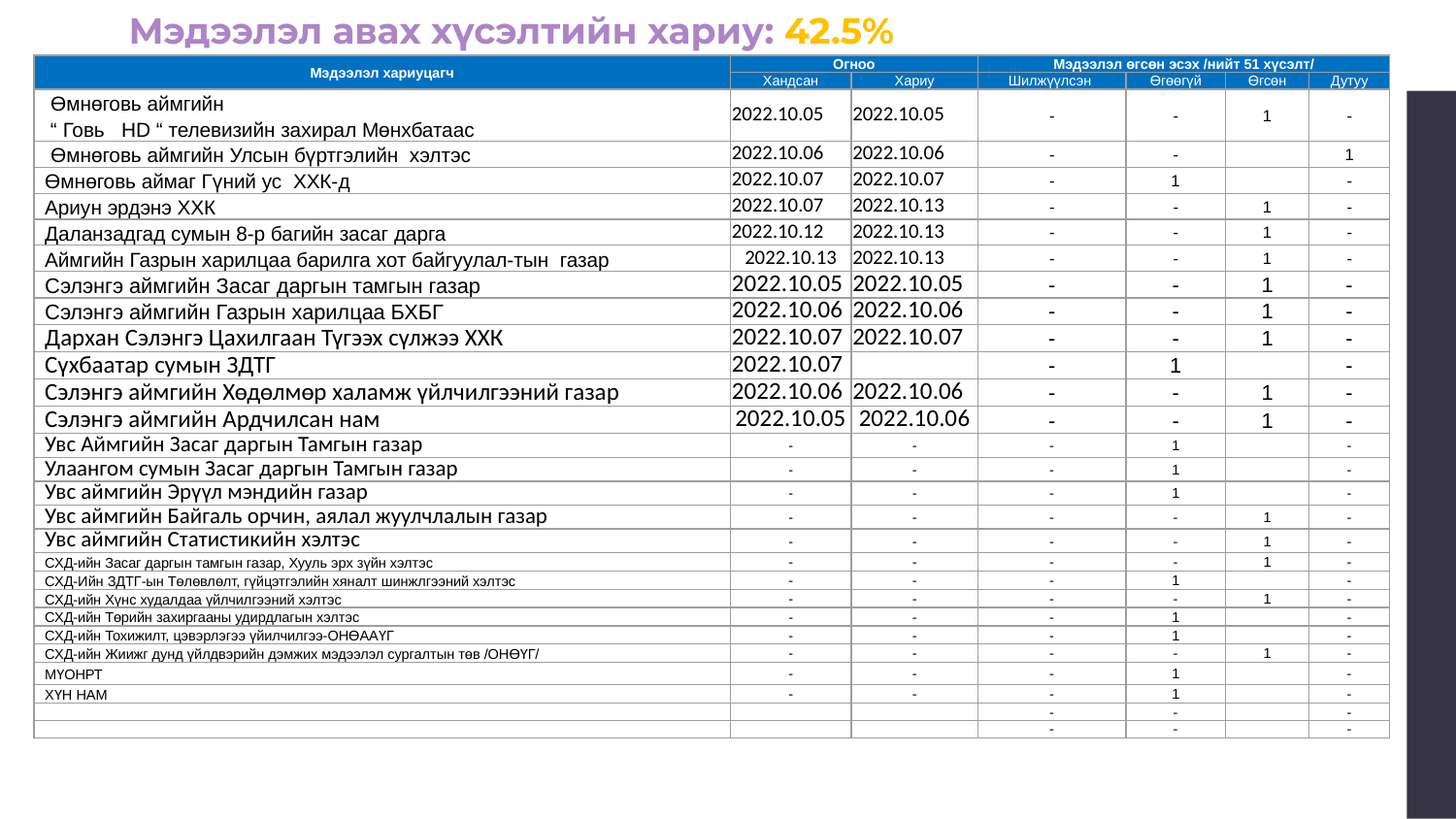

# Мэдээлэл авах хүсэлтийн хариу: 42.5%
| Мэдээлэл хариуцагч | Огноо |  | Мэдээлэл өгсөн эсэх /нийт 51 хүсэлт/ |  |  |  |
| --- | --- | --- | --- | --- | --- | --- |
|  | Хандсан | Хариу | Шилжүүлсэн | Өгөөгүй | Өгсөн | Дутуу |
| Өмнөговь аймгийн “ Говь HD “ телевизийн захирал Мөнхбатаас | 2022.10.05 | 2022.10.05 | - | - | 1 | - |
| Өмнөговь аймгийн Улсын бүртгэлийн хэлтэс | 2022.10.06 | 2022.10.06 | - | - |  | 1 |
| Өмнөговь аймаг Гүний ус ХХК-д | 2022.10.07 | 2022.10.07 | - | 1 |  | - |
| Ариун эрдэнэ ХХК | 2022.10.07 | 2022.10.13 | - | - | 1 | - |
| Даланзадгад сумын 8-р багийн засаг дарга | 2022.10.12 | 2022.10.13 | - | - | 1 | - |
| Аймгийн Газрын харилцаа барилга хот байгуулал-тын газар | 2022.10.13 | 2022.10.13 | - | - | 1 | - |
| Сэлэнгэ аймгийн Засаг даргын тамгын газар | 2022.10.05 | 2022.10.05 | - | - | 1 | - |
| Сэлэнгэ аймгийн Газрын харилцаа БХБГ | 2022.10.06 | 2022.10.06 | - | - | 1 | - |
| Дархан Сэлэнгэ Цахилгаан Түгээх сүлжээ ХХК | 2022.10.07 | 2022.10.07 | - | - | 1 | - |
| Сүхбаатар сумын ЗДТГ | 2022.10.07 |  | - | 1 |  | - |
| Сэлэнгэ аймгийн Хөдөлмөр халамж үйлчилгээний газар | 2022.10.06 | 2022.10.06 | - | - | 1 | - |
| Сэлэнгэ аймгийн Ардчилсан нам | 2022.10.05 | 2022.10.06 | - | - | 1 | - |
| Увс Аймгийн Засаг даргын Тамгын газар | - | - | - | 1 |  | - |
| Улаангом сумын Засаг даргын Тамгын газар | - | - | - | 1 |  | - |
| Увс аймгийн Эрүүл мэндийн газар | - | - | - | 1 |  | - |
| Увс аймгийн Байгаль орчин, аялал жуулчлалын газар | - | - | - | - | 1 | - |
| Увс аймгийн Статистикийн хэлтэс | - | - | - | - | 1 | - |
| СХД-ийн Засаг даргын тамгын газар, Хууль эрх зүйн хэлтэс | - | - | - | - | 1 | - |
| СХД-Ийн ЗДТГ-ын Төлөвлөлт, гүйцэтгэлийн хяналт шинжлгээний хэлтэс | - | - | - | 1 |  | - |
| СХД-ийн Хүнс худалдаа үйлчилгээний хэлтэс | - | - | - | - | 1 | - |
| СХД-ийн Төрийн захиргааны удирдлагын хэлтэс | - | - | - | 1 |  | - |
| СХД-ийн Тохижилт, цэвэрлэгээ үйилчилгээ-ОНӨААҮГ | - | - | - | 1 |  | - |
| СХД-ийн Жиижг дунд үйлдвэрийн дэмжих мэдээлэл сургалтын төв /ОНӨҮГ/ | - | - | - | - | 1 | - |
| МҮОНРТ | - | - | - | 1 |  | - |
| ХҮН НАМ | - | - | - | 1 |  | - |
|  |  |  | - | - |  | - |
|  |  |  | - | - |  | - |